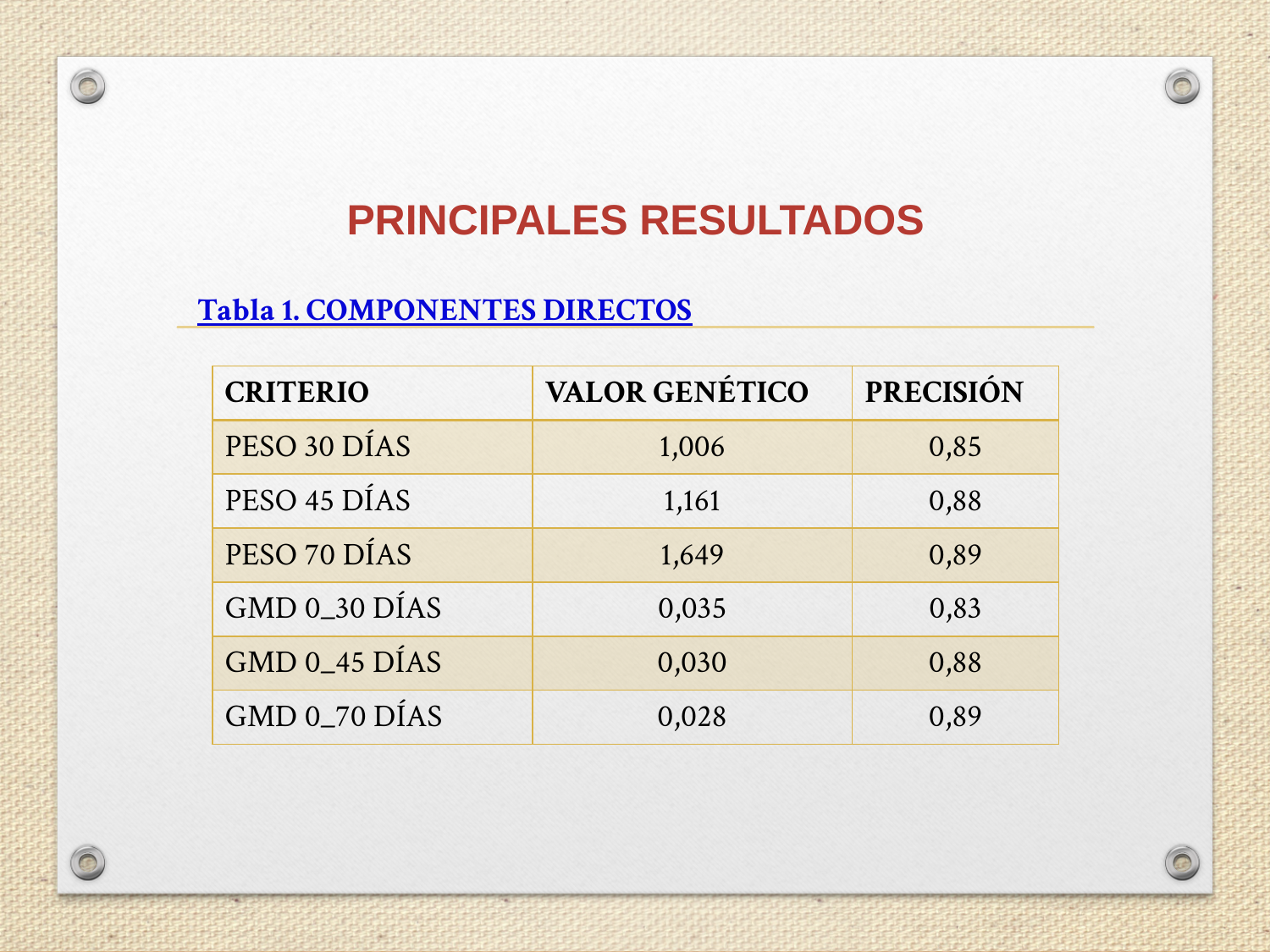

# PRINCIPALES RESULTADOS
Tabla 1. COMPONENTES DIRECTOS
| CRITERIO | VALOR GENÉTICO | PRECISIÓN |
| --- | --- | --- |
| PESO 30 DÍAS | 1,006 | 0,85 |
| PESO 45 DÍAS | 1,161 | 0,88 |
| PESO 70 DÍAS | 1,649 | 0,89 |
| GMD 0\_30 DÍAS | 0,035 | 0,83 |
| GMD 0\_45 DÍAS | 0,030 | 0,88 |
| GMD 0\_70 DÍAS | 0,028 | 0,89 |